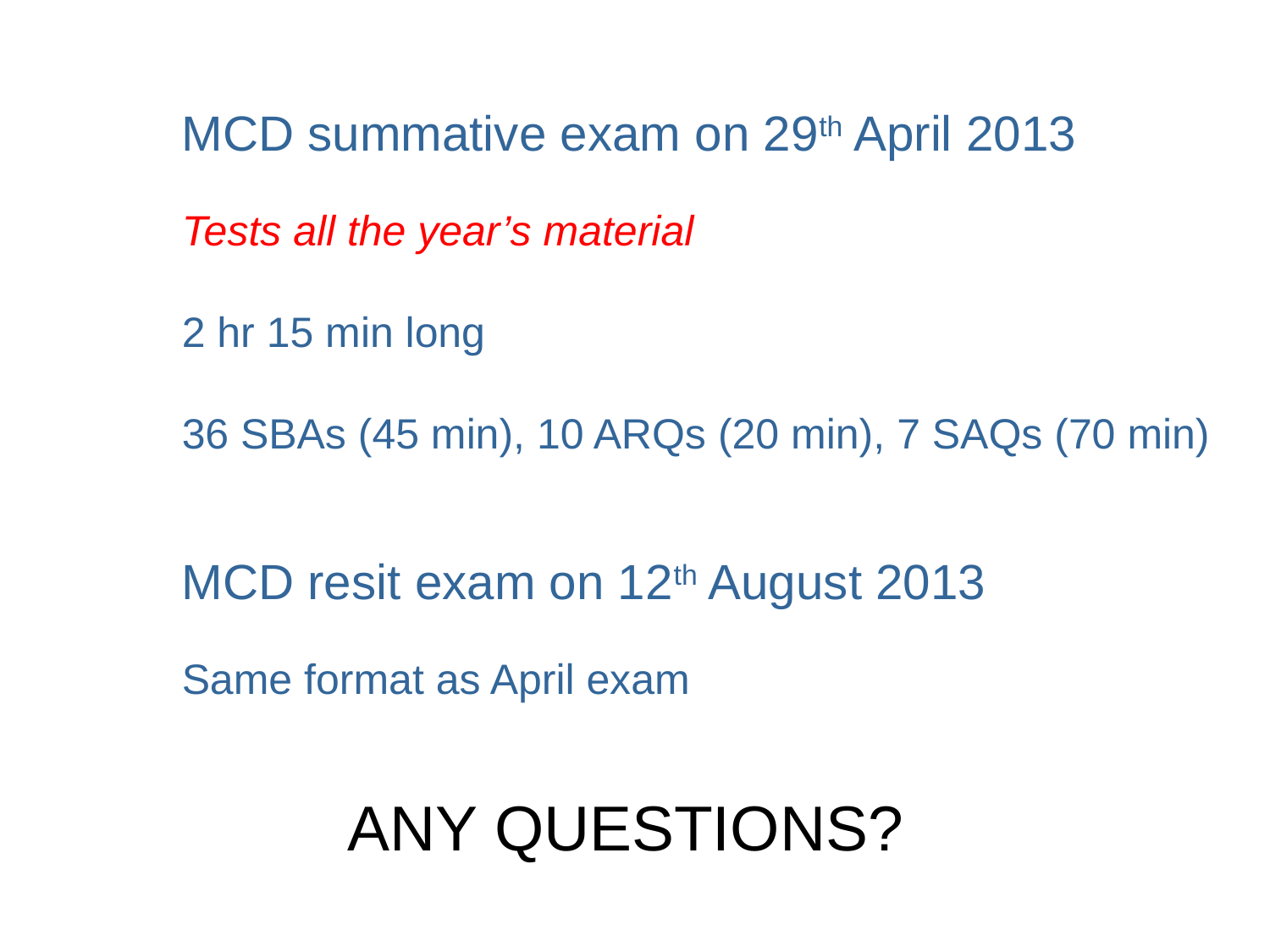

MCD summative exam on 29th April 2013

Tests all the year’s material

2 hr 15 min long

36 SBAs (45 min), 10 ARQs (20 min), 7 SAQs (70 min)

MCD resit exam on 12th August 2013

Same format as April exam

                 ANY QUESTIONS?